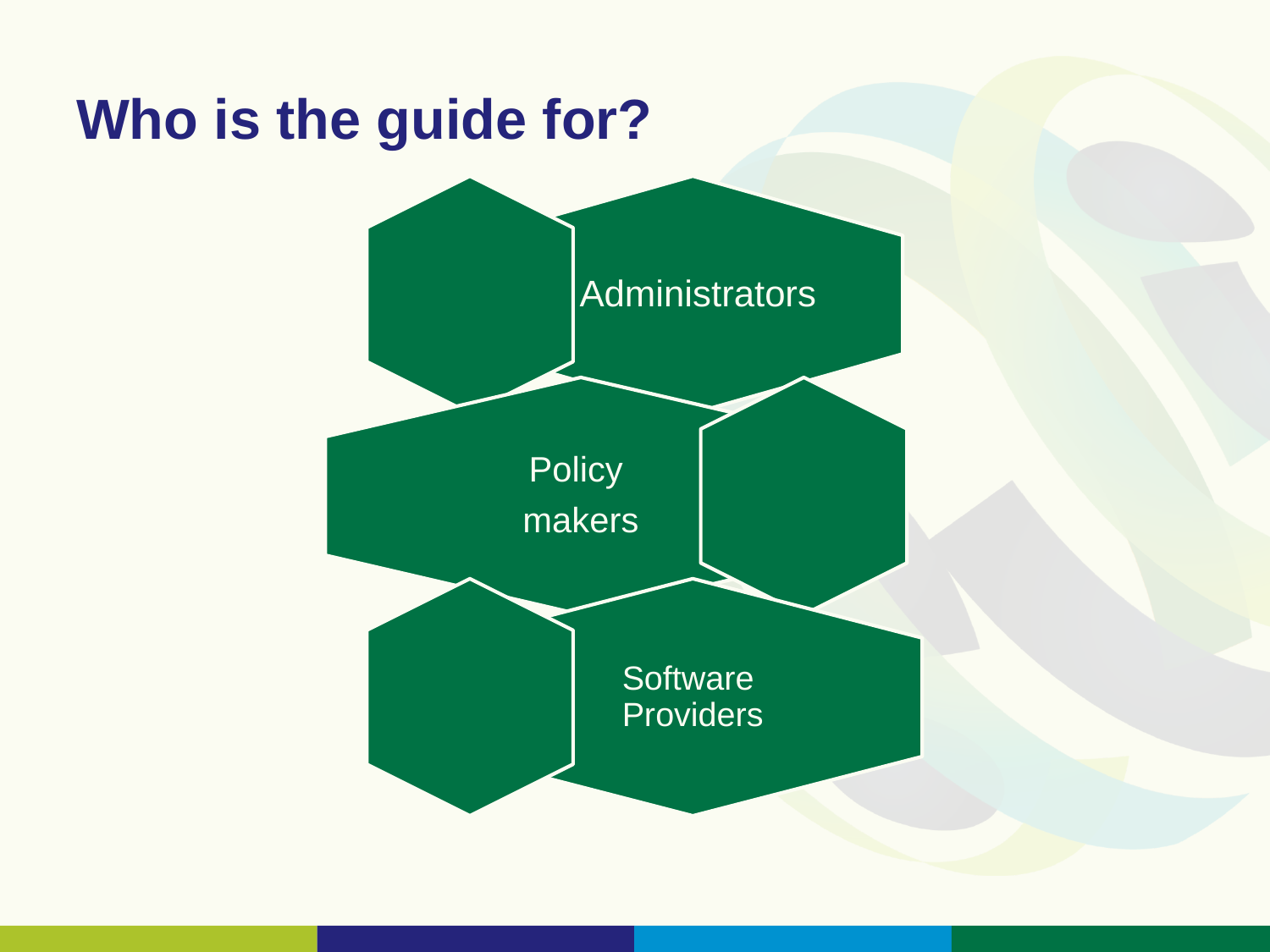

# Who is the guide for?
 Administrators

Policy
makers

Software
Providers